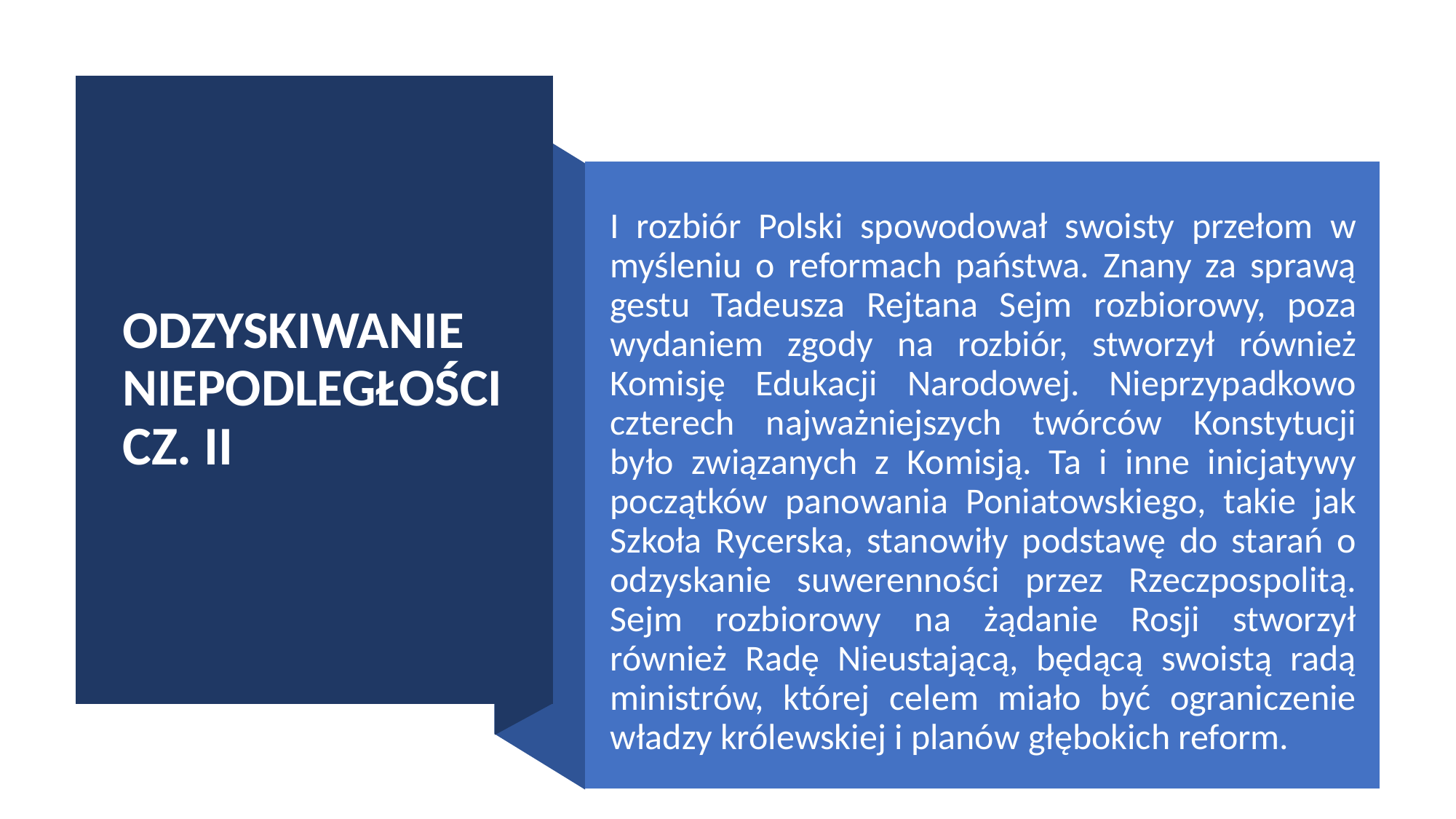

# ODZYSKIWANIE NIEPODLEGŁOŚCI CZ. II

I rozbiór Polski spowodował swoisty przełom w myśleniu o reformach państwa. Znany za sprawą gestu Tadeusza Rejtana Sejm rozbiorowy, poza wydaniem zgody na rozbiór, stworzył również Komisję Edukacji Narodowej. Nieprzypadkowo czterech najważniejszych twórców Konstytucji było związanych z Komisją. Ta i inne inicjatywy początków panowania Poniatowskiego, takie jak Szkoła Rycerska, stanowiły podstawę do starań o odzyskanie suwerenności przez Rzeczpospolitą. Sejm rozbiorowy na żądanie Rosji stworzył również Radę Nieustającą, będącą swoistą radą ministrów, której celem miało być ograniczenie władzy królewskiej i planów głębokich reform.